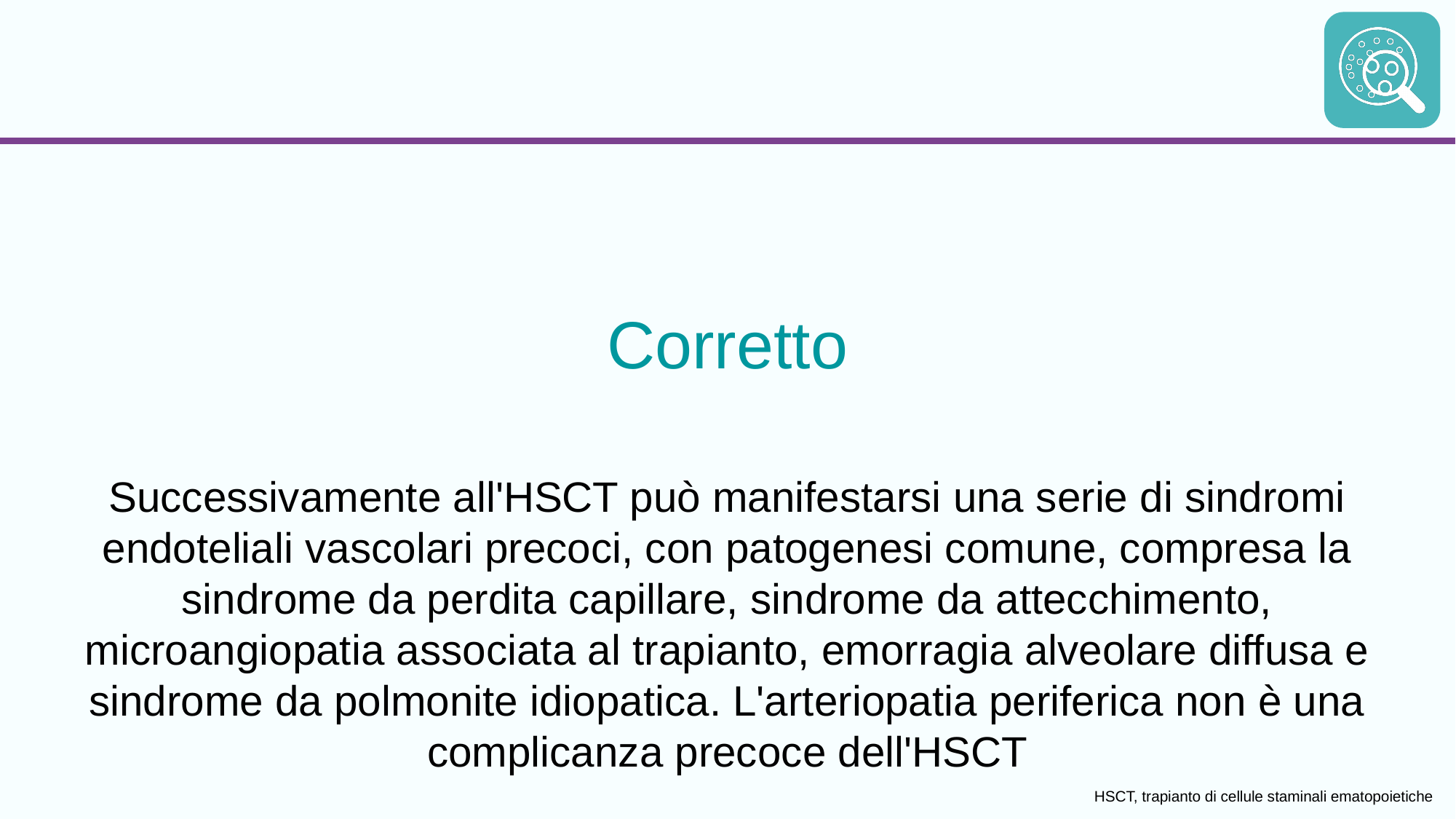

Corretto
Successivamente all'HSCT può manifestarsi una serie di sindromi endoteliali vascolari precoci, con patogenesi comune, compresa la sindrome da perdita capillare, sindrome da attecchimento, microangiopatia associata al trapianto, emorragia alveolare diffusa e sindrome da polmonite idiopatica. L'arteriopatia periferica non è una complicanza precoce dell'HSCT

HSCT, trapianto di cellule staminali ematopoietiche